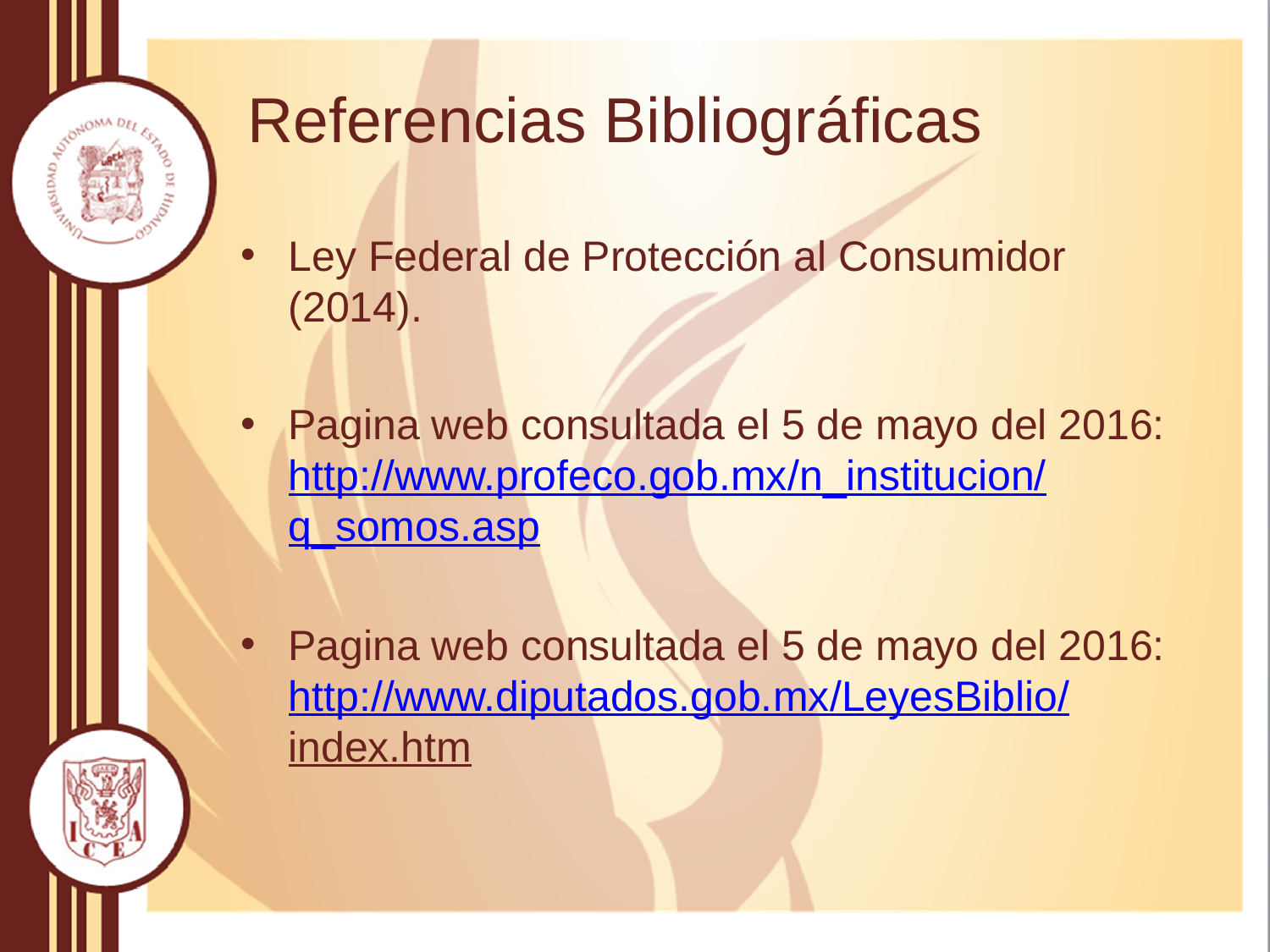

# Referencias Bibliográficas
Ley Federal de Protección al Consumidor (2014).

Pagina web consultada el 5 de mayo del 2016:   http://www.profeco.gob.mx/n_institucion/q_somos.asp

Pagina web consultada el 5 de mayo del 2016: http://www.diputados.gob.mx/LeyesBiblio/index.htm